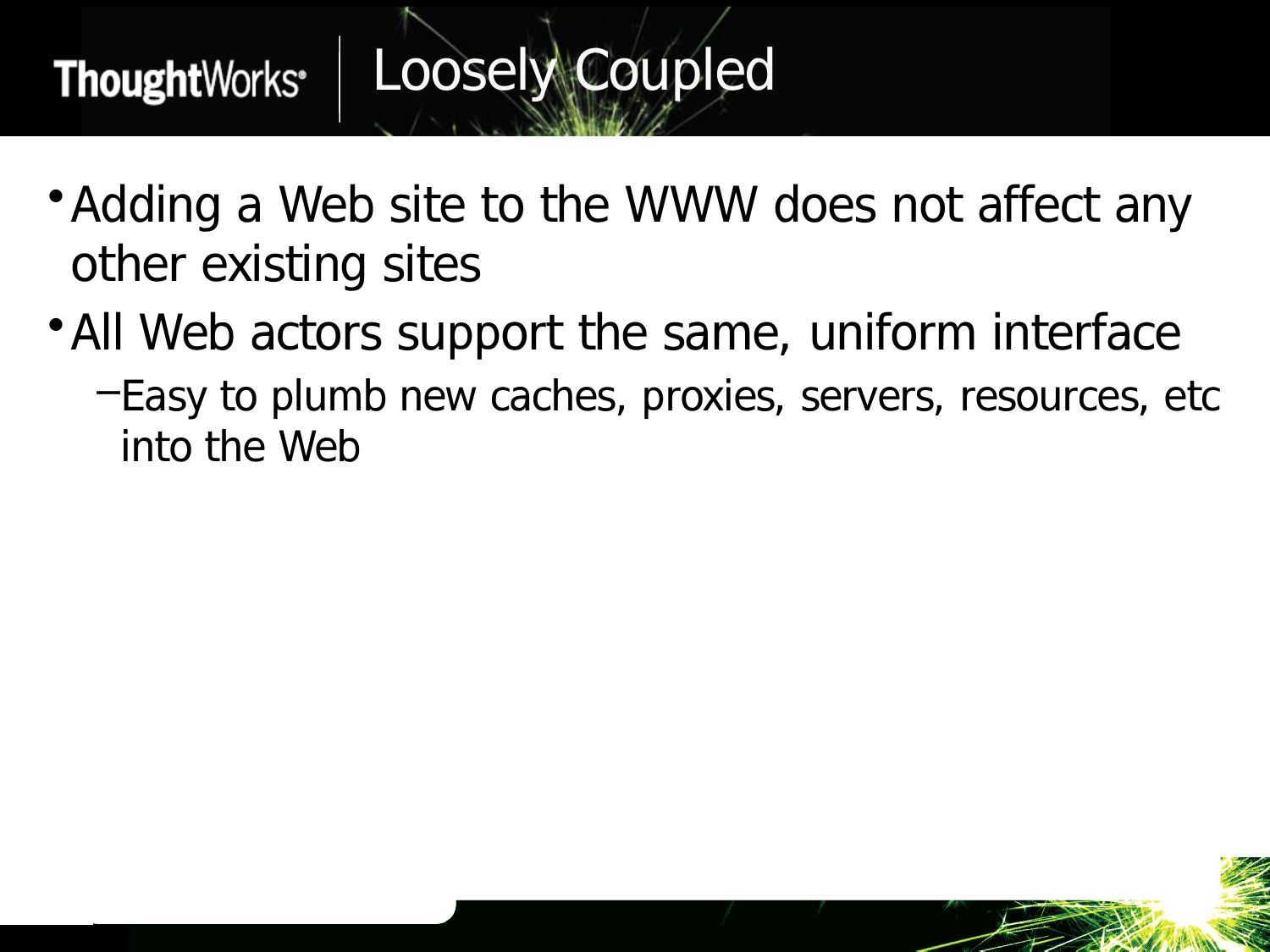

# Loosely Coupled
Adding a Web site to the WWW does not affect any other existing sites
All Web actors support the same, uniform interface
Easy to plumb new caches, proxies, servers, resources, etc into the Web